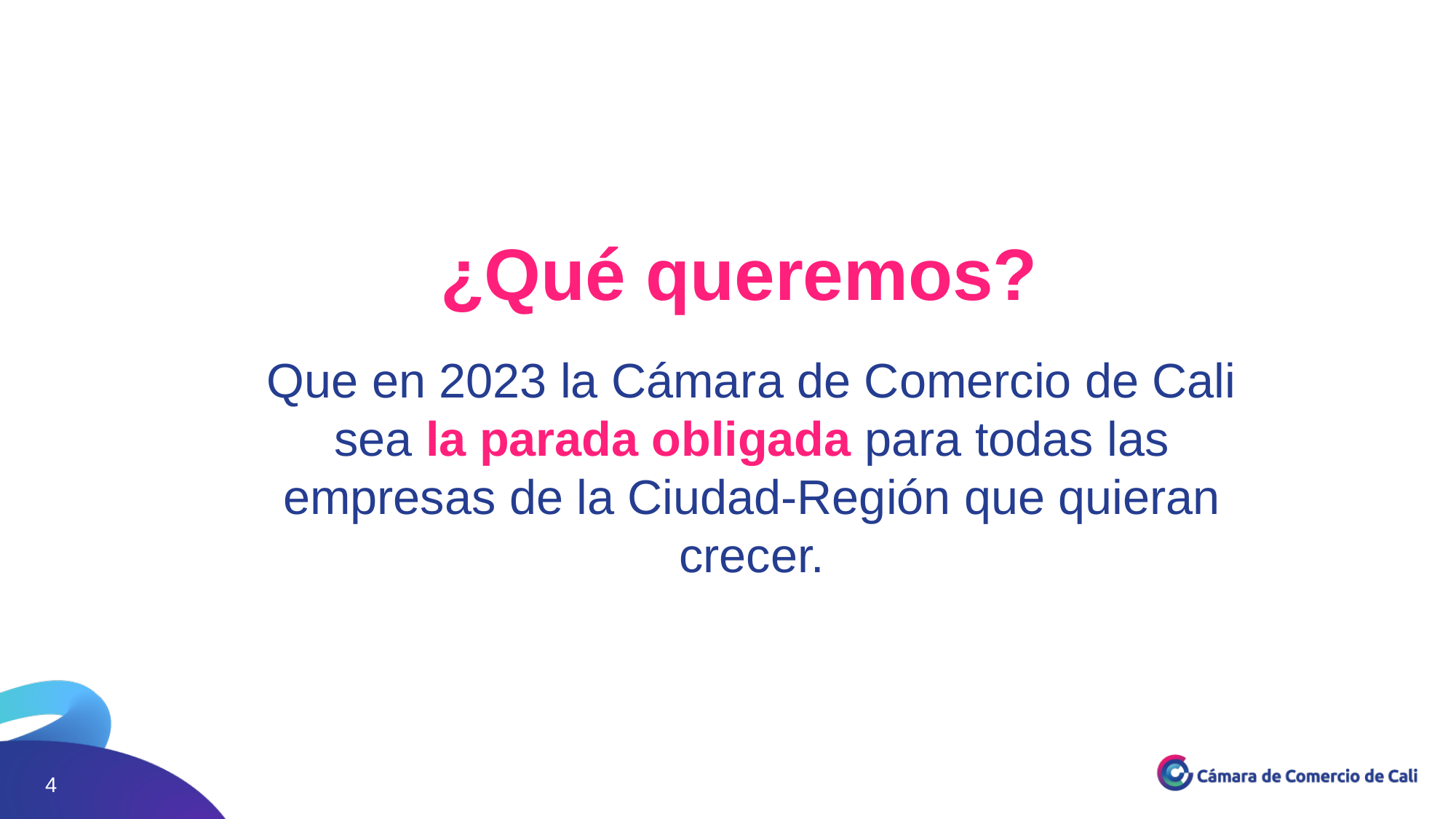

¿Qué queremos?
Que en 2023 la Cámara de Comercio de Cali sea la parada obligada para todas las empresas de la Ciudad-Región que quieran crecer.